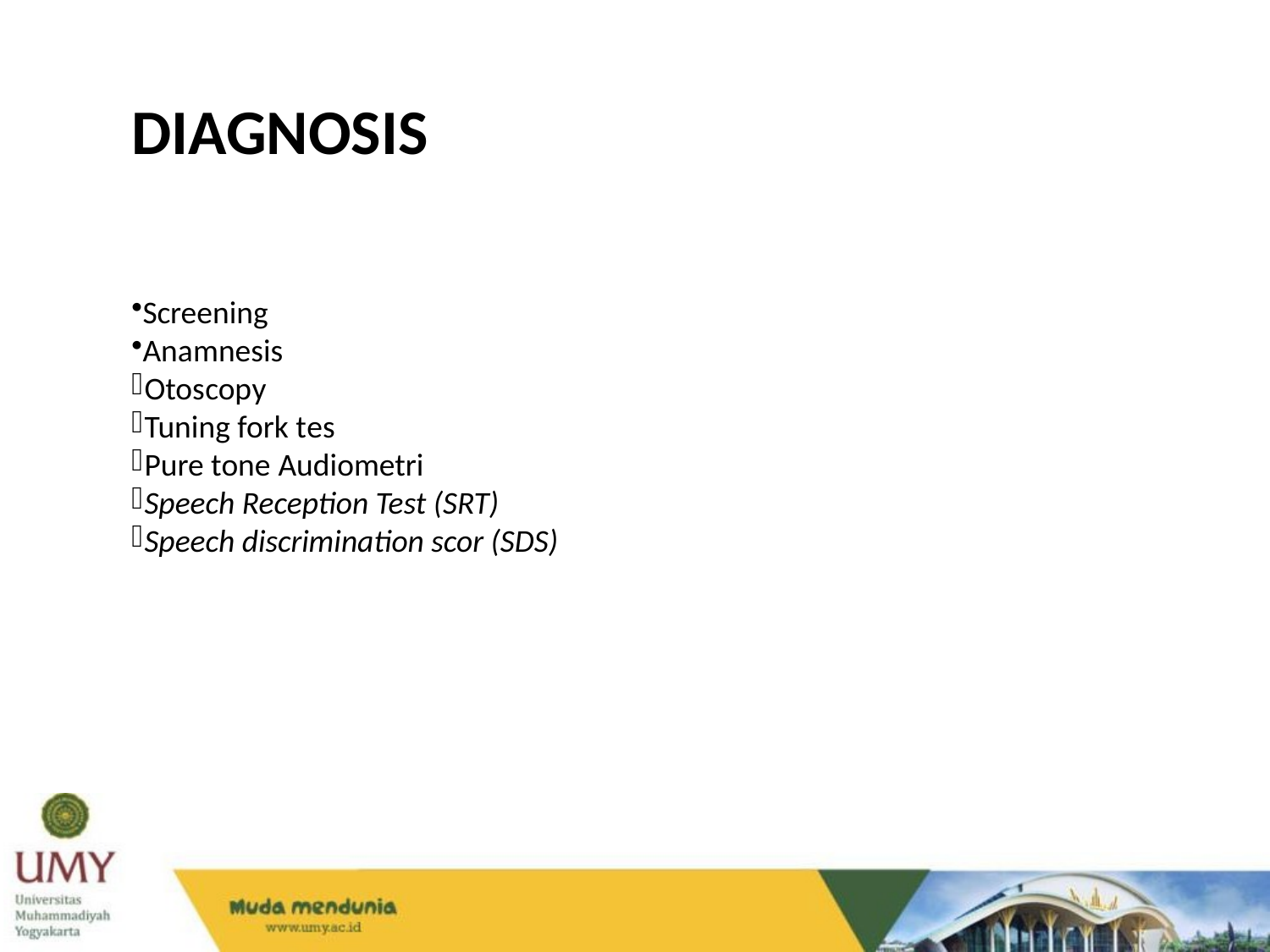

DIAGNOSIS
Screening
Anamnesis
Otoscopy
Tuning fork tes
Pure tone Audiometri
Speech Reception Test (SRT)
Speech discrimination scor (SDS)